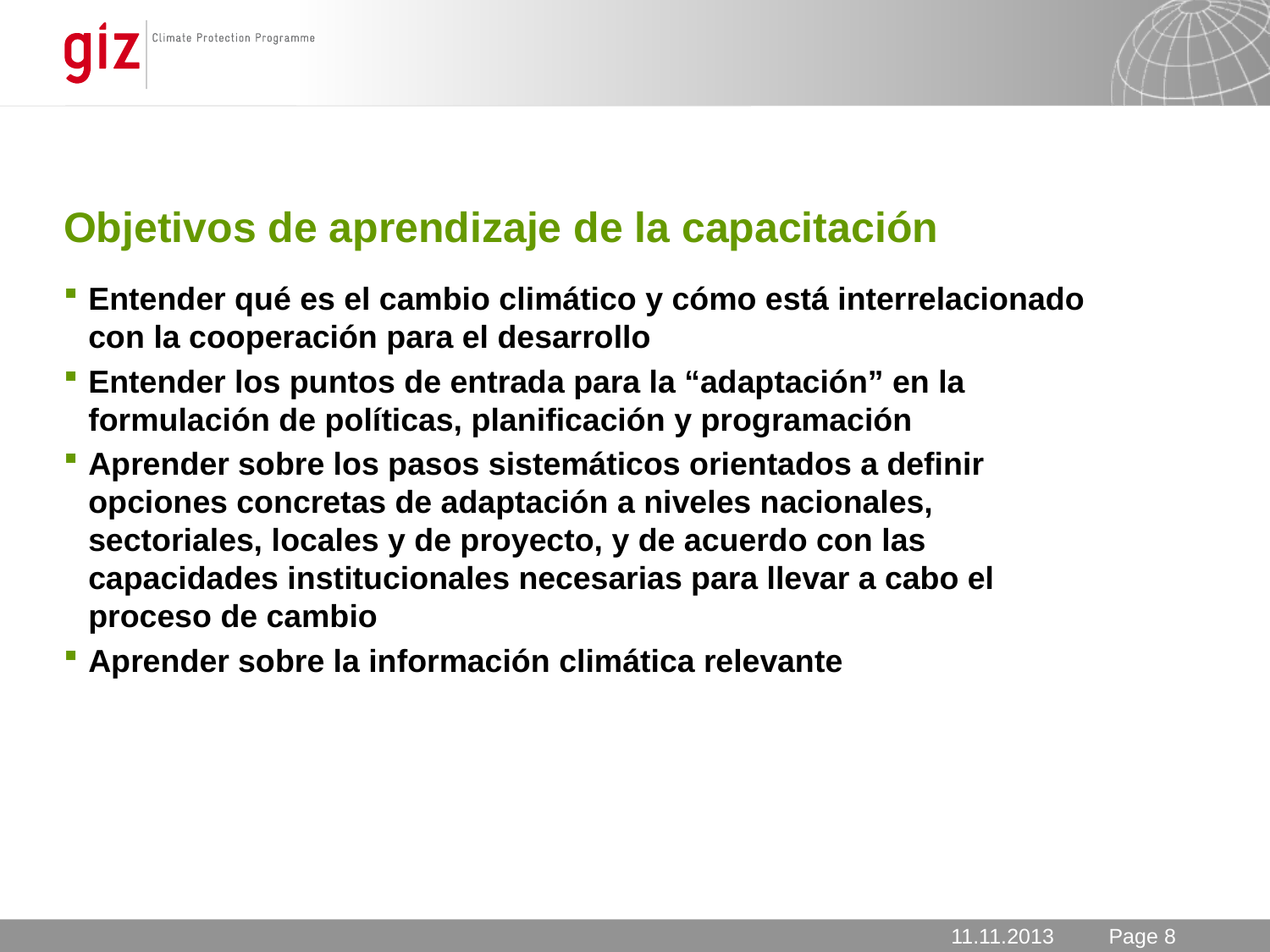

# Objetivos de aprendizaje de la capacitación
Entender qué es el cambio climático y cómo está interrelacionado con la cooperación para el desarrollo
Entender los puntos de entrada para la “adaptación” en la formulación de políticas, planificación y programación
Aprender sobre los pasos sistemáticos orientados a definir opciones concretas de adaptación a niveles nacionales, sectoriales, locales y de proyecto, y de acuerdo con las capacidades institucionales necesarias para llevar a cabo el proceso de cambio
Aprender sobre la información climática relevante

11.11.2013